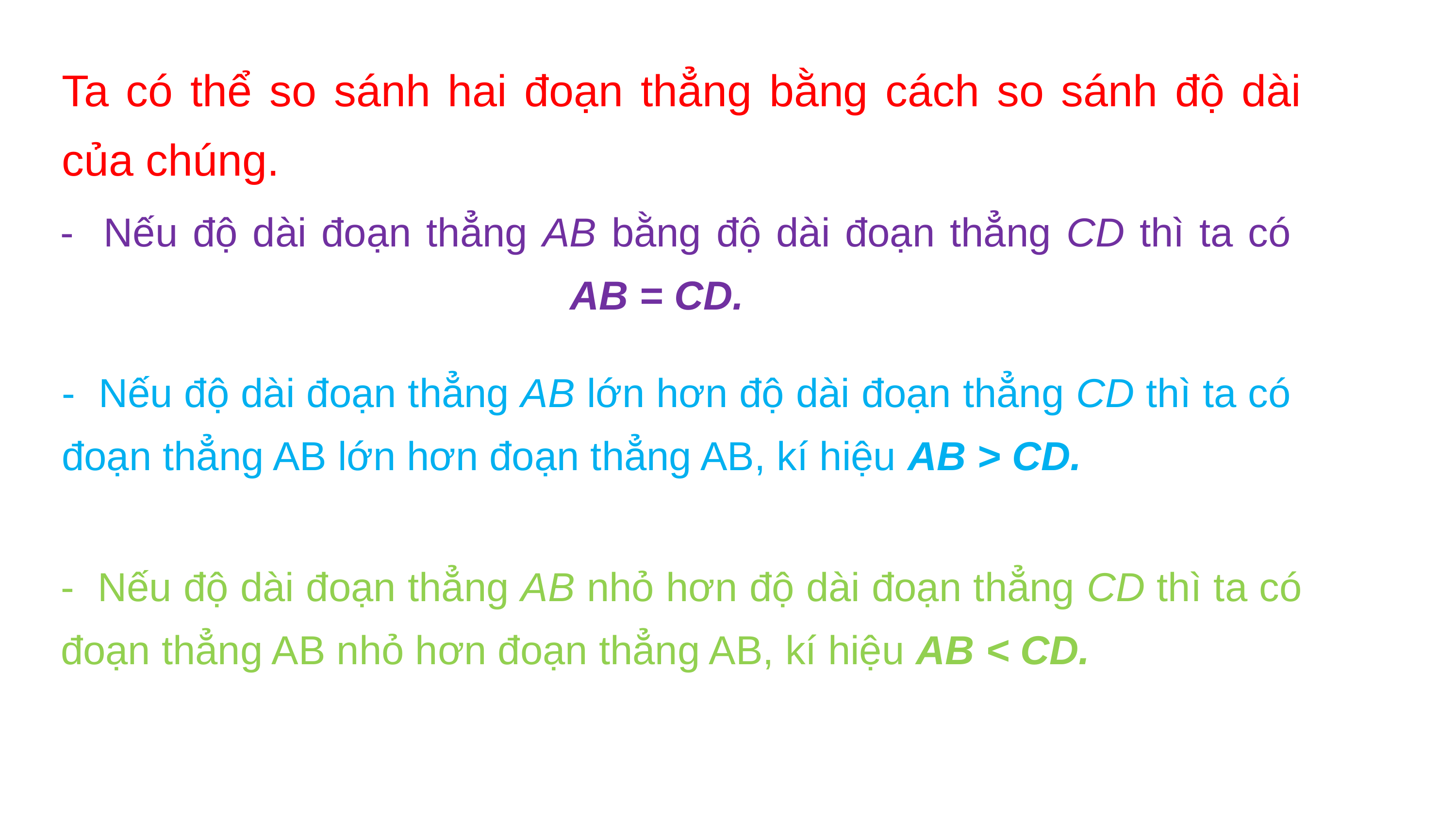

Ta có thể so sánh hai đoạn thẳng bằng cách so sánh độ dài của chúng.
-  Nếu độ dài đoạn thẳng AB bằng độ dài đoạn thẳng CD thì ta có 							AB = CD.
-  Nếu độ dài đoạn thẳng AB lớn hơn độ dài đoạn thẳng CD thì ta có đoạn thẳng AB lớn hơn đoạn thẳng AB, kí hiệu AB > CD.
-  Nếu độ dài đoạn thẳng AB nhỏ hơn độ dài đoạn thẳng CD thì ta có đoạn thẳng AB nhỏ hơn đoạn thẳng AB, kí hiệu AB < CD.